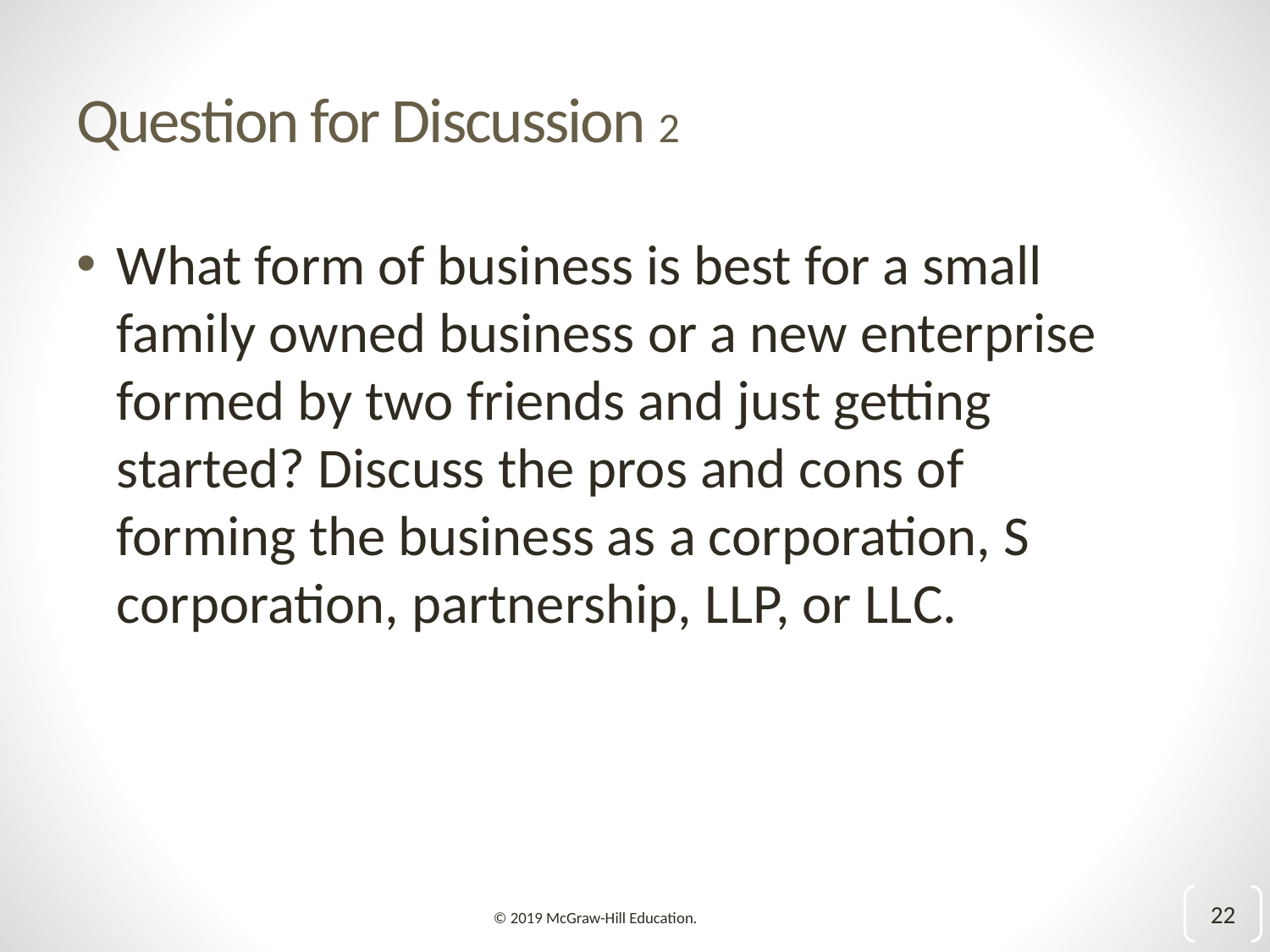

# Question for Discussion 2
What form of business is best for a small family owned business or a new enterprise formed by two friends and just getting started? Discuss the pros and cons of forming the business as a corporation, S corporation, partnership, L L P, or L L C.
22